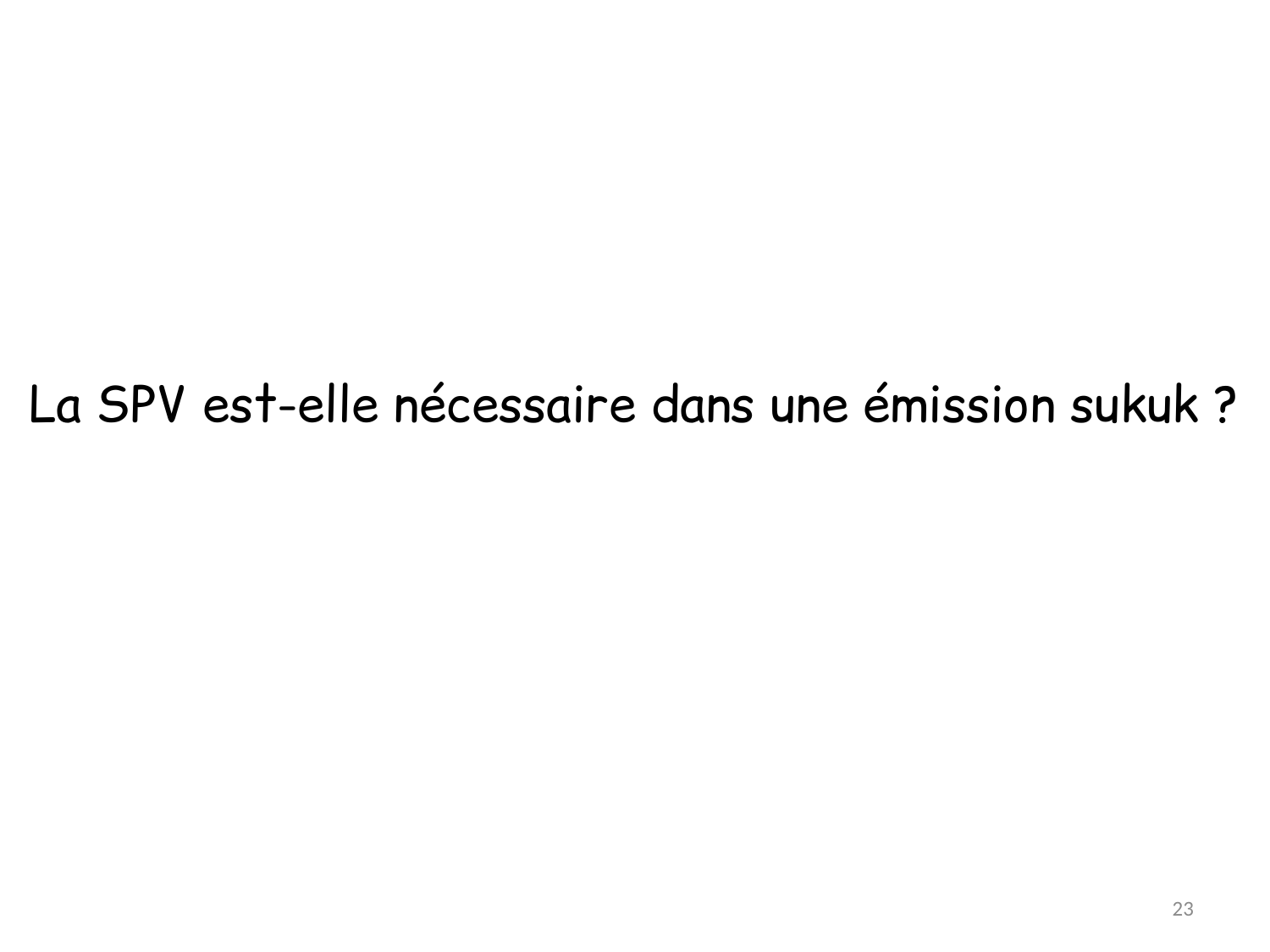

La SPV est-elle nécessaire dans une émission sukuk ?
23